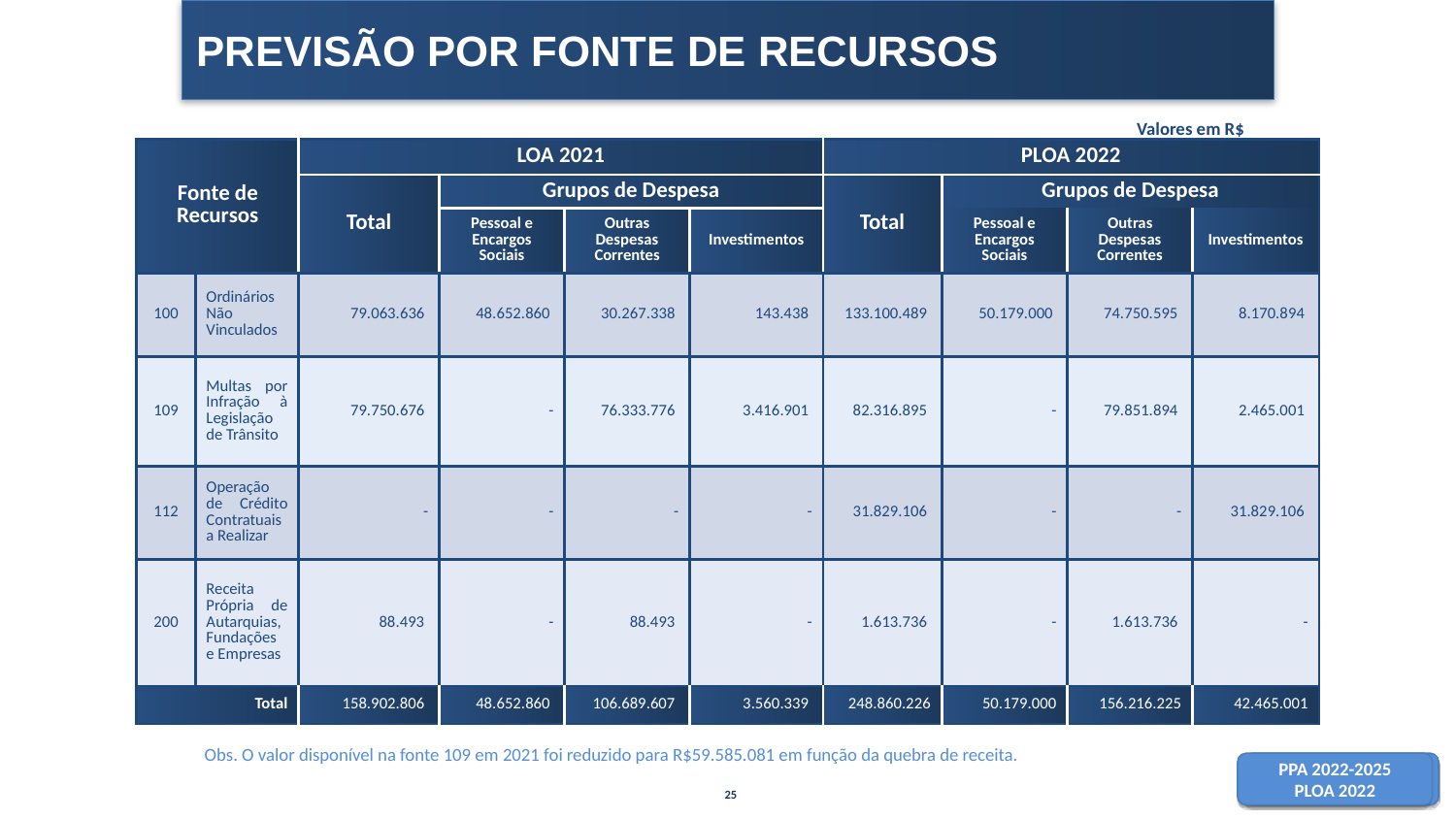

PREVISÃO POR FONTE DE RECURSOS
Valores em R$
| Fonte de Recursos |  | LOA 2021 |  |  |  | PLOA 2022 |  |  |  |
| --- | --- | --- | --- | --- | --- | --- | --- | --- | --- |
|  |  | Total | Grupos de Despesa |  |  | Total | Grupos de Despesa |  |  |
|  |  |  |  |  |  |  | Pessoal e Encargos Sociais | Outras Despesas Correntes | Investimentos |
|  |  |  | Pessoal e Encargos Sociais | Outras Despesas Correntes | Investimentos |  |  |  |  |
| 100 | Ordinários Não Vinculados | 79.063.636 | 48.652.860 | 30.267.338 | 143.438 | 133.100.489 | 50.179.000 | 74.750.595 | 8.170.894 |
| 109 | Multas por Infração à Legislação de Trânsito | 79.750.676 | - | 76.333.776 | 3.416.901 | 82.316.895 | - | 79.851.894 | 2.465.001 |
| 112 | Operação de Crédito Contratuais a Realizar | - | - | - | - | 31.829.106 | - | - | 31.829.106 |
| 200 | Receita Própria de Autarquias, Fundações e Empresas | 88.493 | - | 88.493 | - | 1.613.736 | - | 1.613.736 | - |
| Total |  | 158.902.806 | 48.652.860 | 106.689.607 | 3.560.339 | 248.860.226 | 50.179.000 | 156.216.225 | 42.465.001 |
Obs. O valor disponível na fonte 109 em 2021 foi reduzido para R$59.585.081 em função da quebra de receita.
25